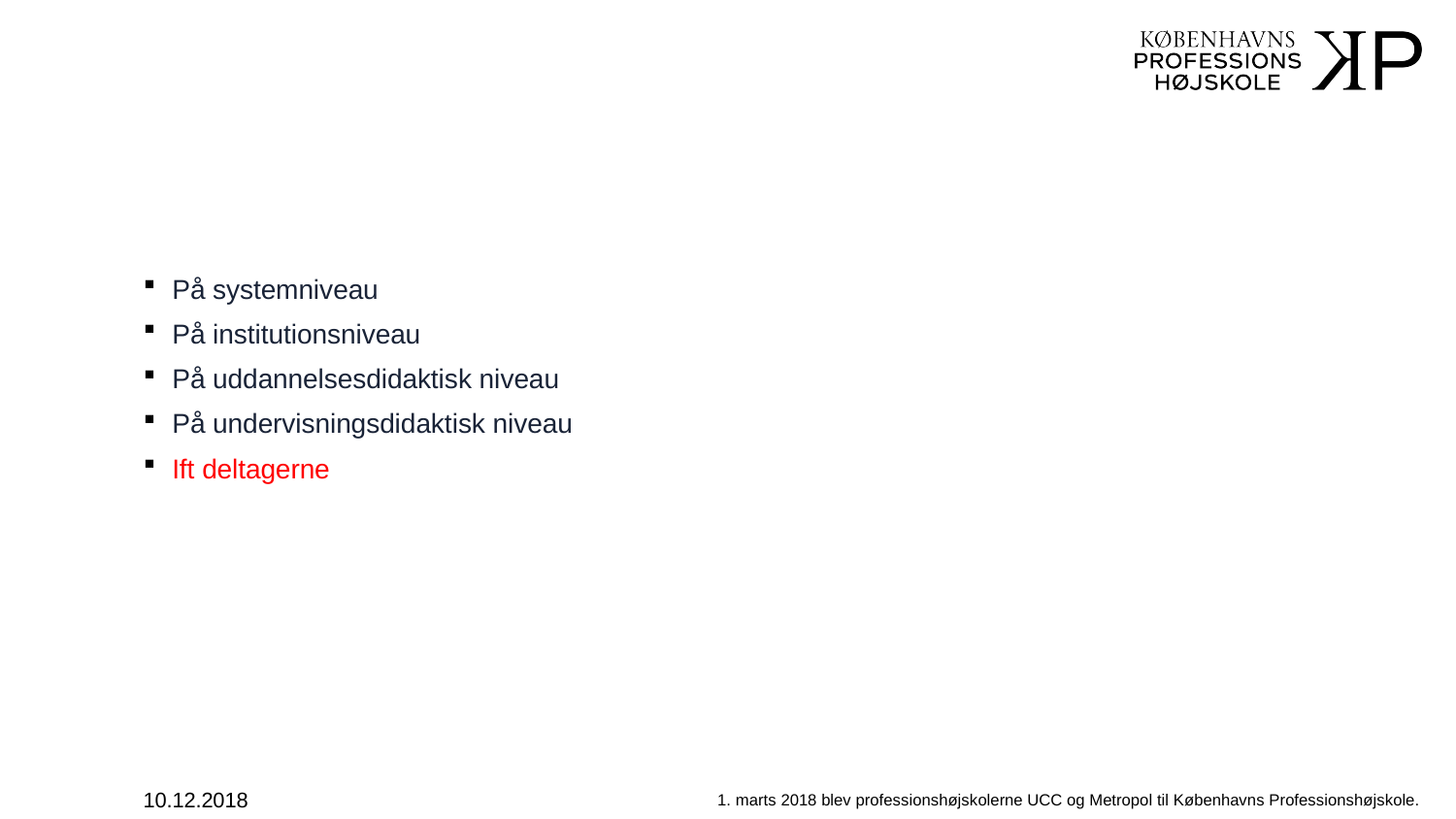

Slide 19
#
På systemniveau
På institutionsniveau
På uddannelsesdidaktisk niveau
På undervisningsdidaktisk niveau
Ift deltagerne
10.12.2018